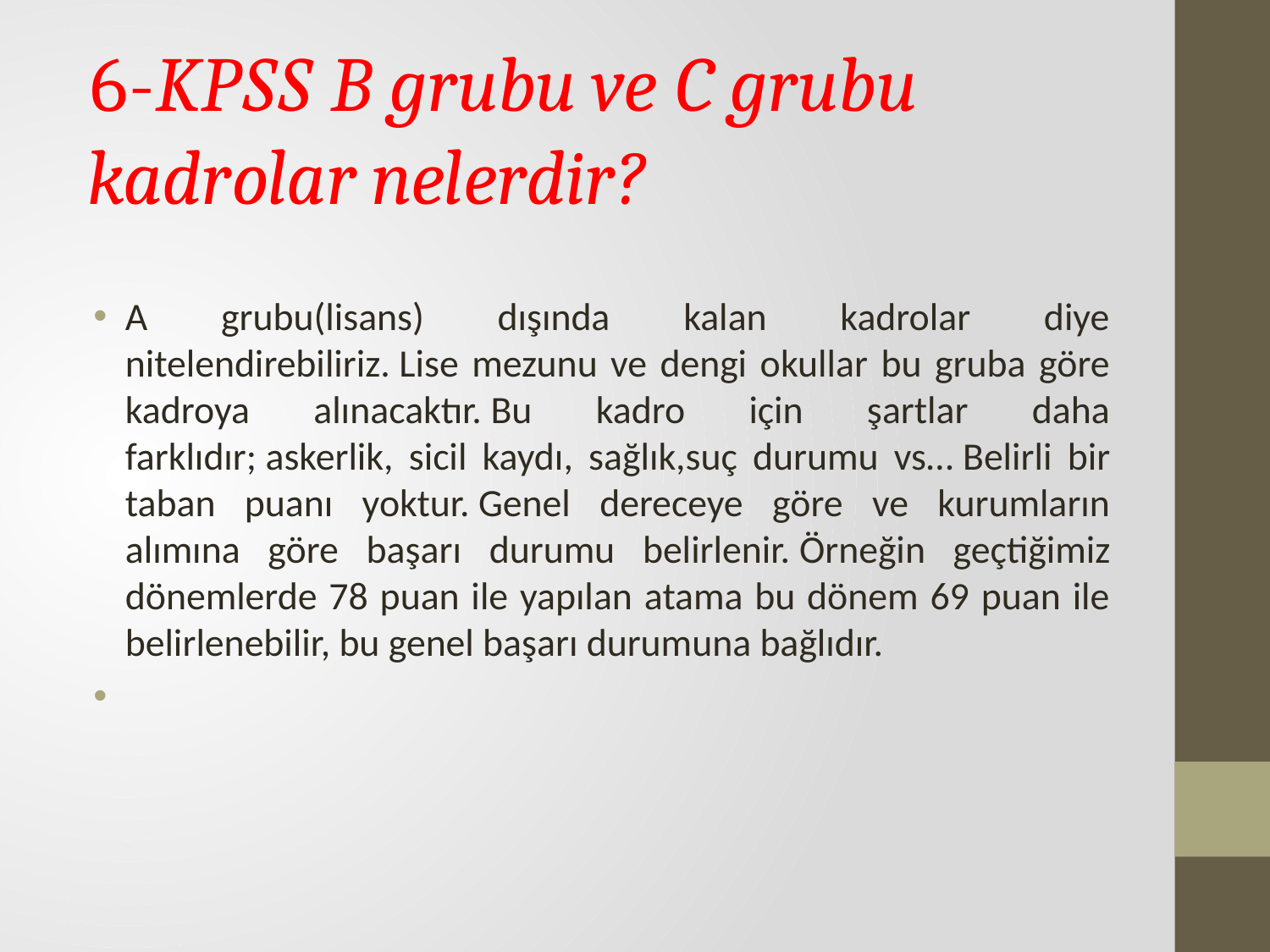

# 6-KPSS B grubu ve C grubu kadrolar nelerdir?
A grubu(lisans) dışında kalan kadrolar diye nitelendirebiliriz. Lise mezunu ve dengi okullar bu gruba göre kadroya alınacaktır. Bu kadro için şartlar daha farklıdır; askerlik, sicil kaydı, sağlık,suç durumu vs… Belirli bir taban puanı yoktur. Genel dereceye göre ve kurumların alımına göre başarı durumu belirlenir. Örneğin geçtiğimiz dönemlerde 78 puan ile yapılan atama bu dönem 69 puan ile belirlenebilir, bu genel başarı durumuna bağlıdır.